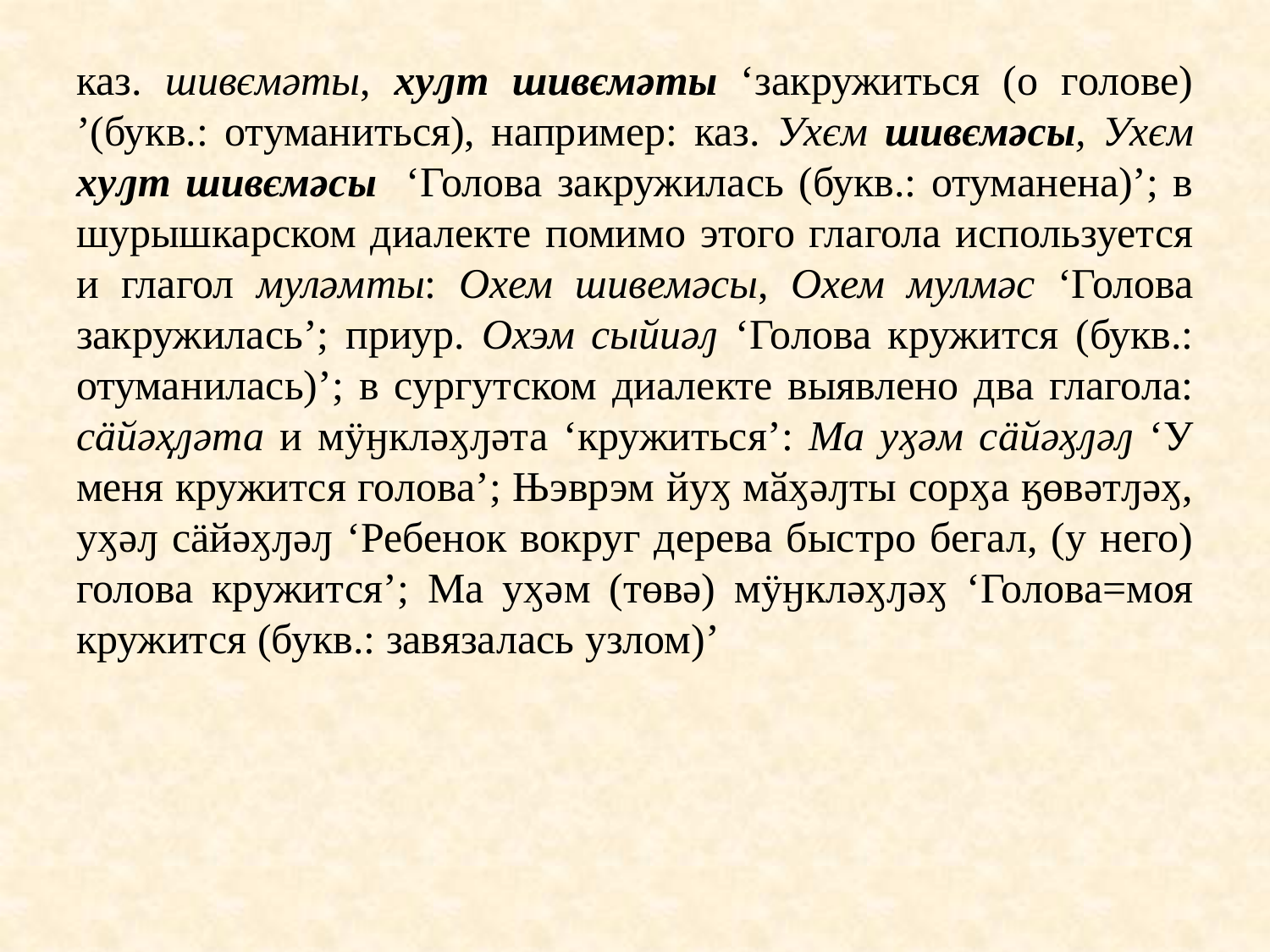

каз. шивємәты, хуԓт шивємәты ‘закружиться (о голове) ’(букв.: отуманиться), например: каз. Ухєм шивємәсы, Ухєм хуԓт шивємәсы  ‘Голова закружилась (букв.: отуманена)’; в шурышкарском диалекте помимо этого глагола используется и глагол муләмты: Охем шивемәсы, Охем мулмәс ‘Голова закружилась’; приур. Охэм сыйиәԓ ‘Голова кружится (букв.: отуманилась)’; в сургутском диалекте выявлено два глагола: сӓйәҳԓәта и мӱӈкләӽԓәта ‘кружиться’: Ма уӽәм сӓйәӽԓәԓ ‘У меня кружится голова’; Њэврэм йуӽ мӑӽәԓты сорӽа ӄөвәтԓәӽ, уӽәԓ сӓйәӽԓәԓ ‘Ребенок вокруг дерева быстро бегал, (у него) голова кружится’; Ма уӽәм (төвә) мӱӈкләӽԓәӽ ‘Голова=моя кружится (букв.: завязалась узлом)’